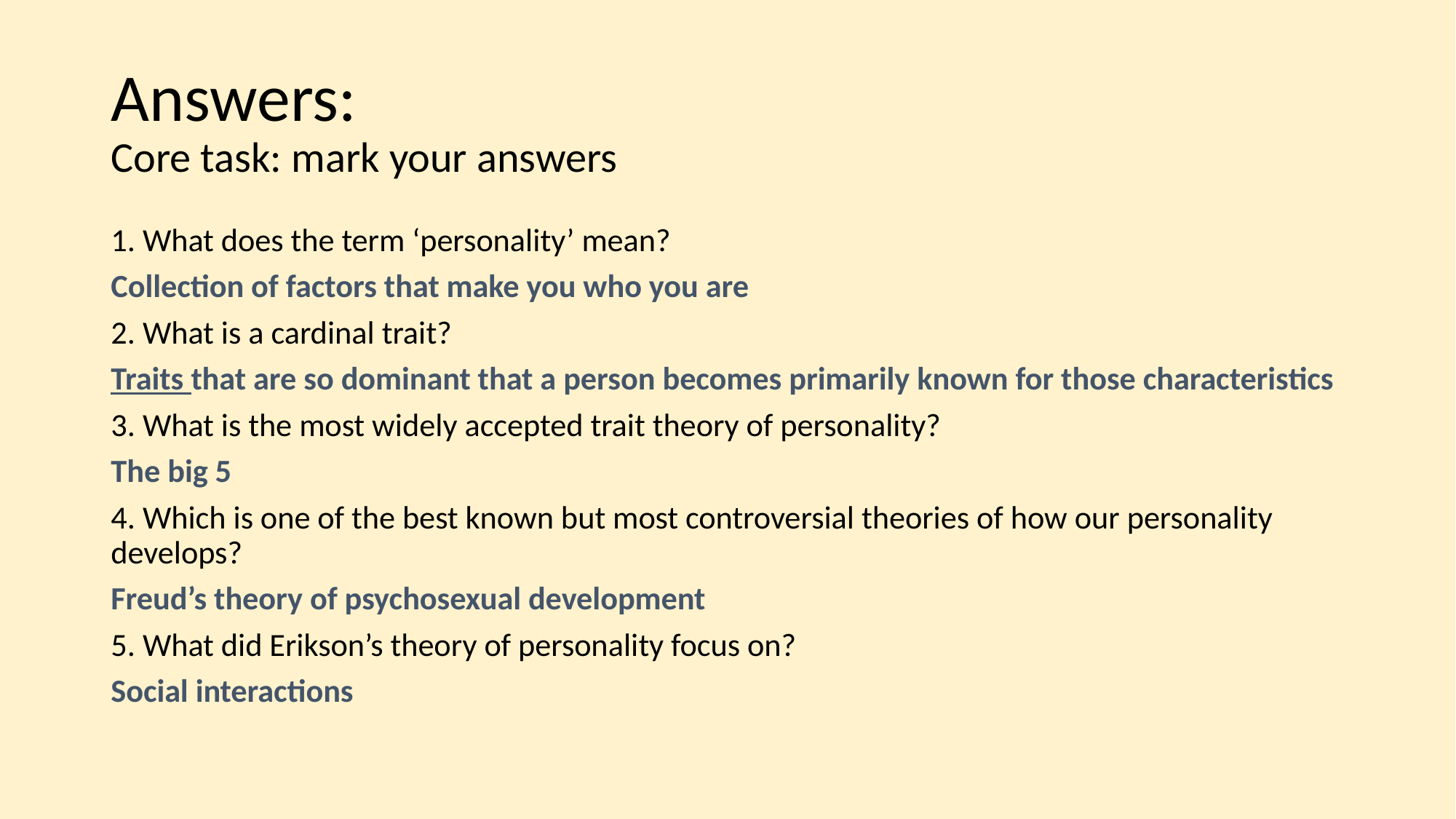

# Answers: Core task: mark your answers
1. What does the term ‘personality’ mean?
Collection of factors that make you who you are
2. What is a cardinal trait?
Traits that are so dominant that a person becomes primarily known for those characteristics
3. What is the most widely accepted trait theory of personality?
The big 5
4. Which is one of the best known but most controversial theories of how our personality develops?
Freud’s theory of psychosexual development
5. What did Erikson’s theory of personality focus on?
Social interactions